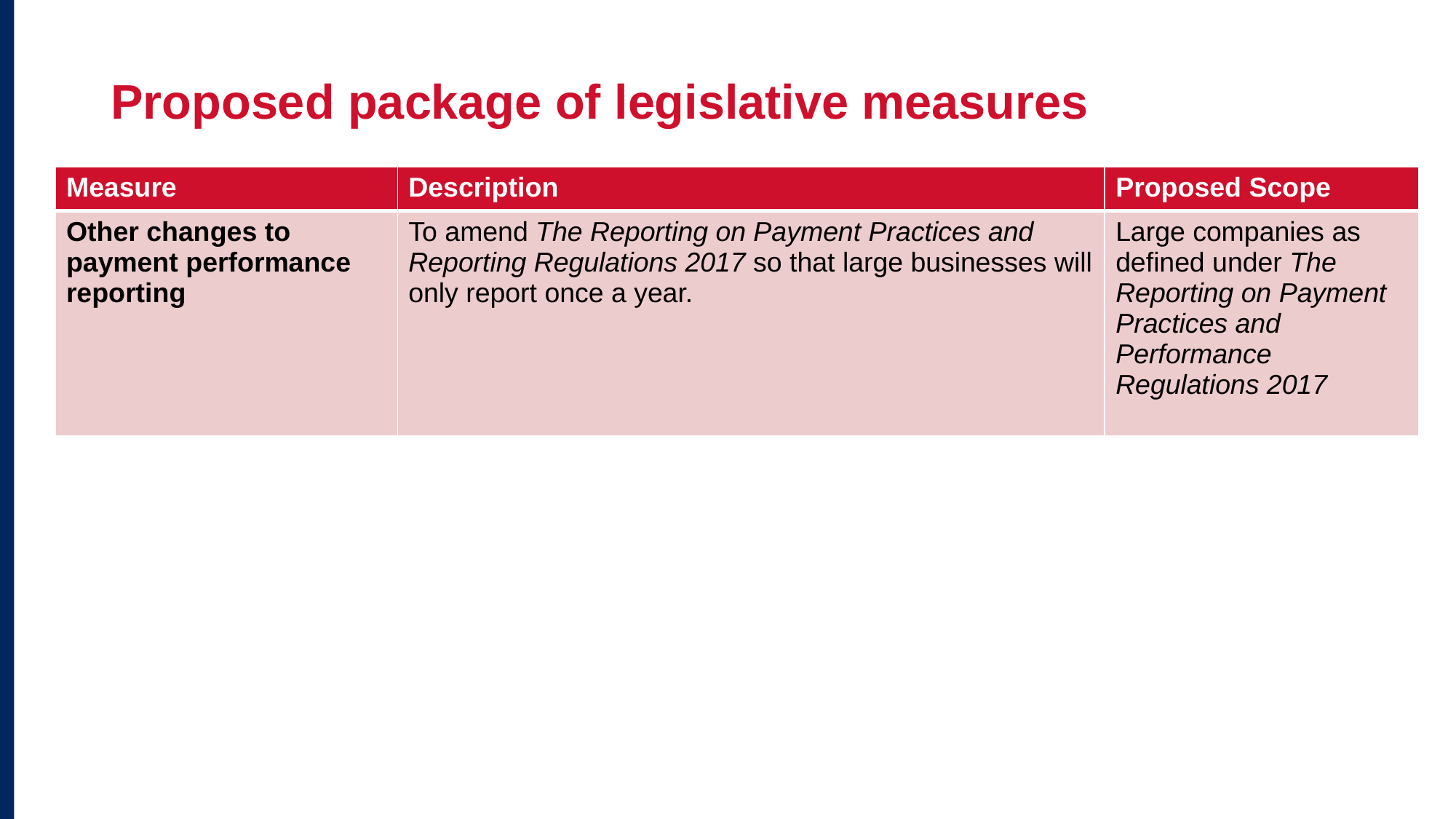

# Proposed package of legislative measures
| Measure | Description | Proposed Scope |
| --- | --- | --- |
| Other changes to payment performance reporting | To amend The Reporting on Payment Practices and Reporting Regulations 2017 so that large businesses will only report once a year. | Large companies as defined under The Reporting on Payment Practices and Performance Regulations 2017 |